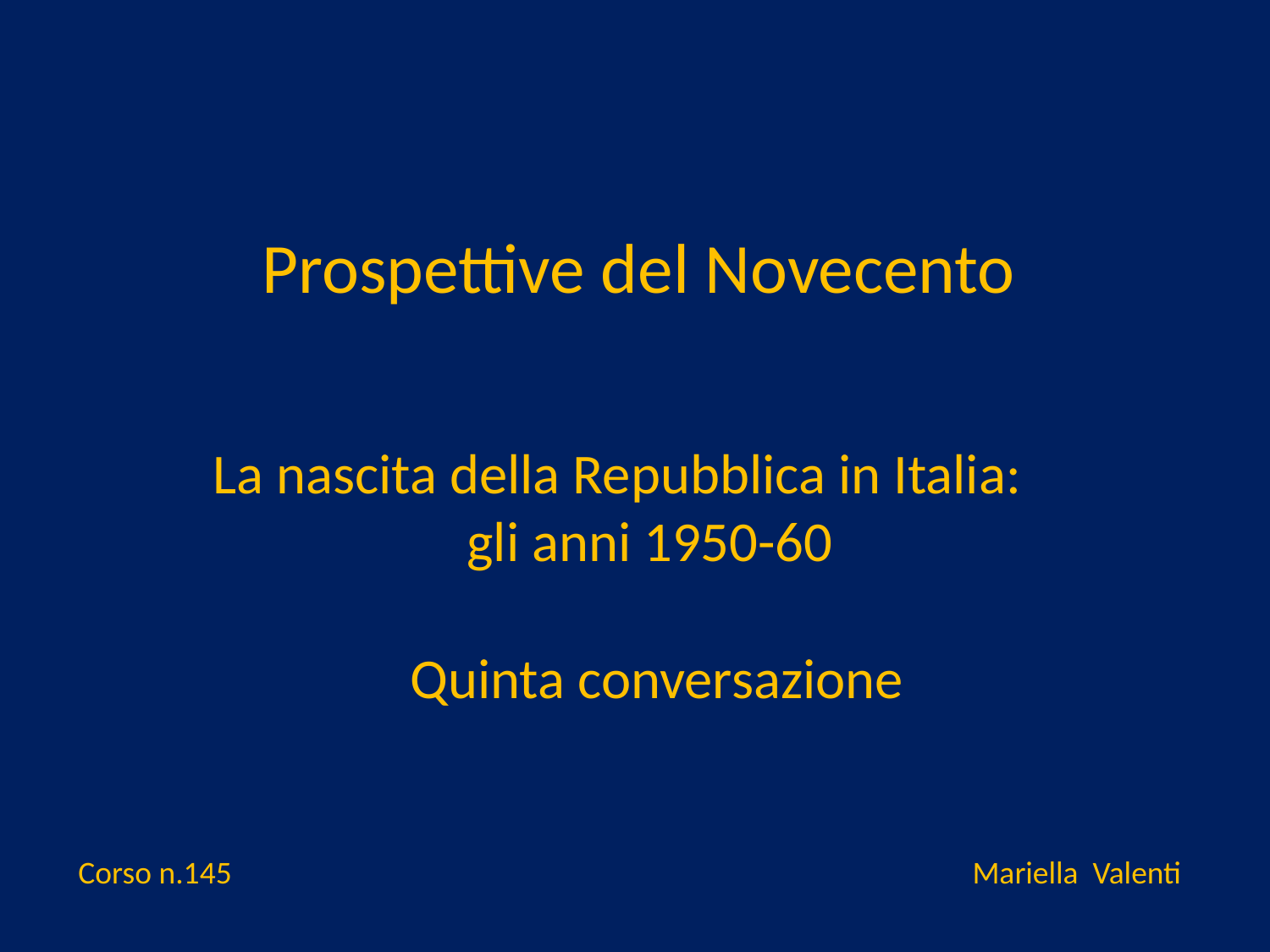

Prospettive del Novecento
La nascita della Repubblica in Italia:
		gli anni 1950-60
Quinta conversazione
Corso n.145
Mariella  Valenti